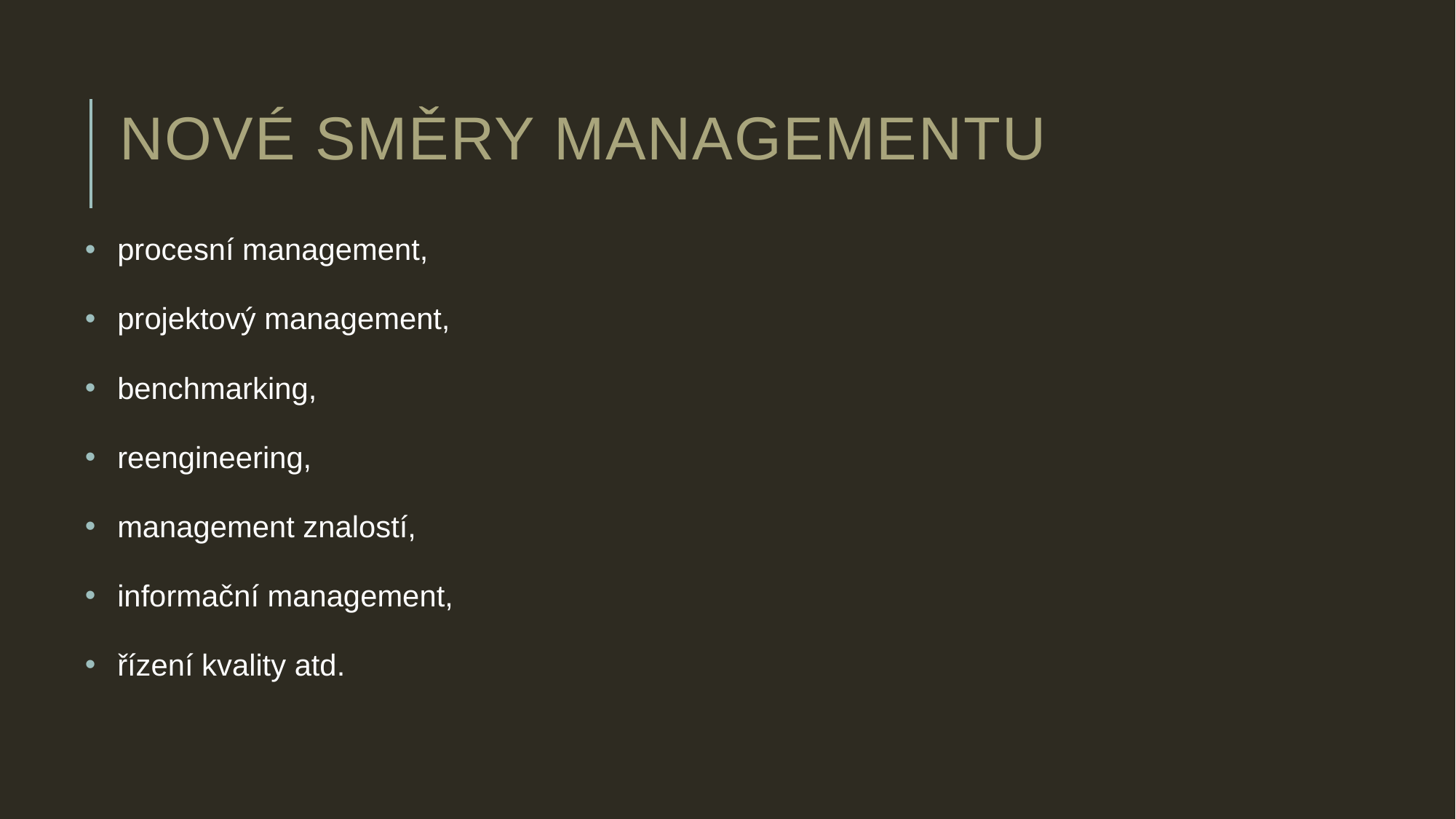

# nové směry managementu
procesní management,
projektový management,
benchmarking,
reengineering,
management znalostí,
informační management,
řízení kvality atd.